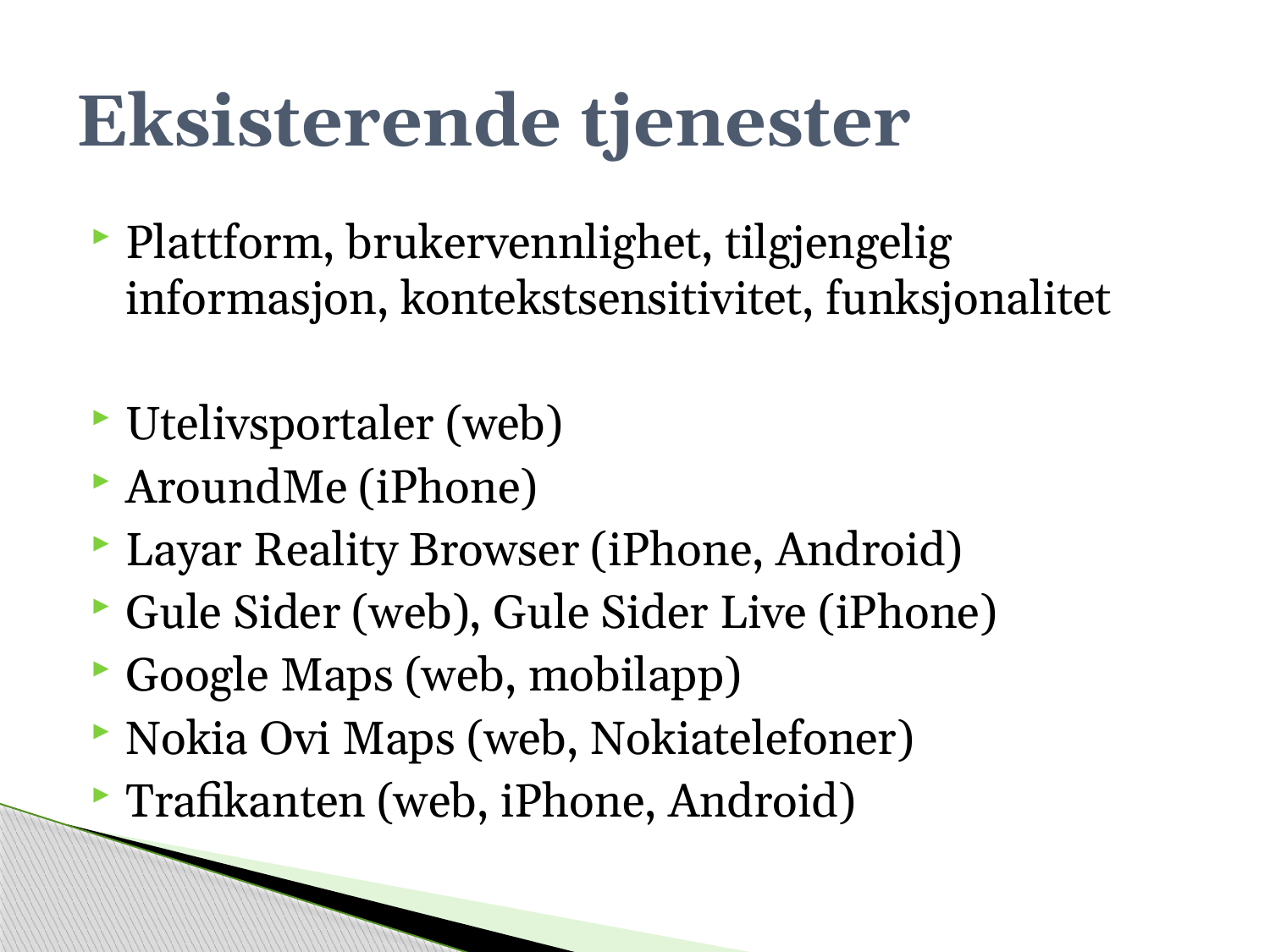

# Eksisterende tjenester
Plattform, brukervennlighet, tilgjengelig informasjon, kontekstsensitivitet, funksjonalitet

Utelivsportaler (web)
AroundMe (iPhone)
Layar Reality Browser (iPhone, Android)
Gule Sider (web), Gule Sider Live (iPhone)
Google Maps (web, mobilapp)
Nokia Ovi Maps (web, Nokiatelefoner)
Trafikanten (web, iPhone, Android)